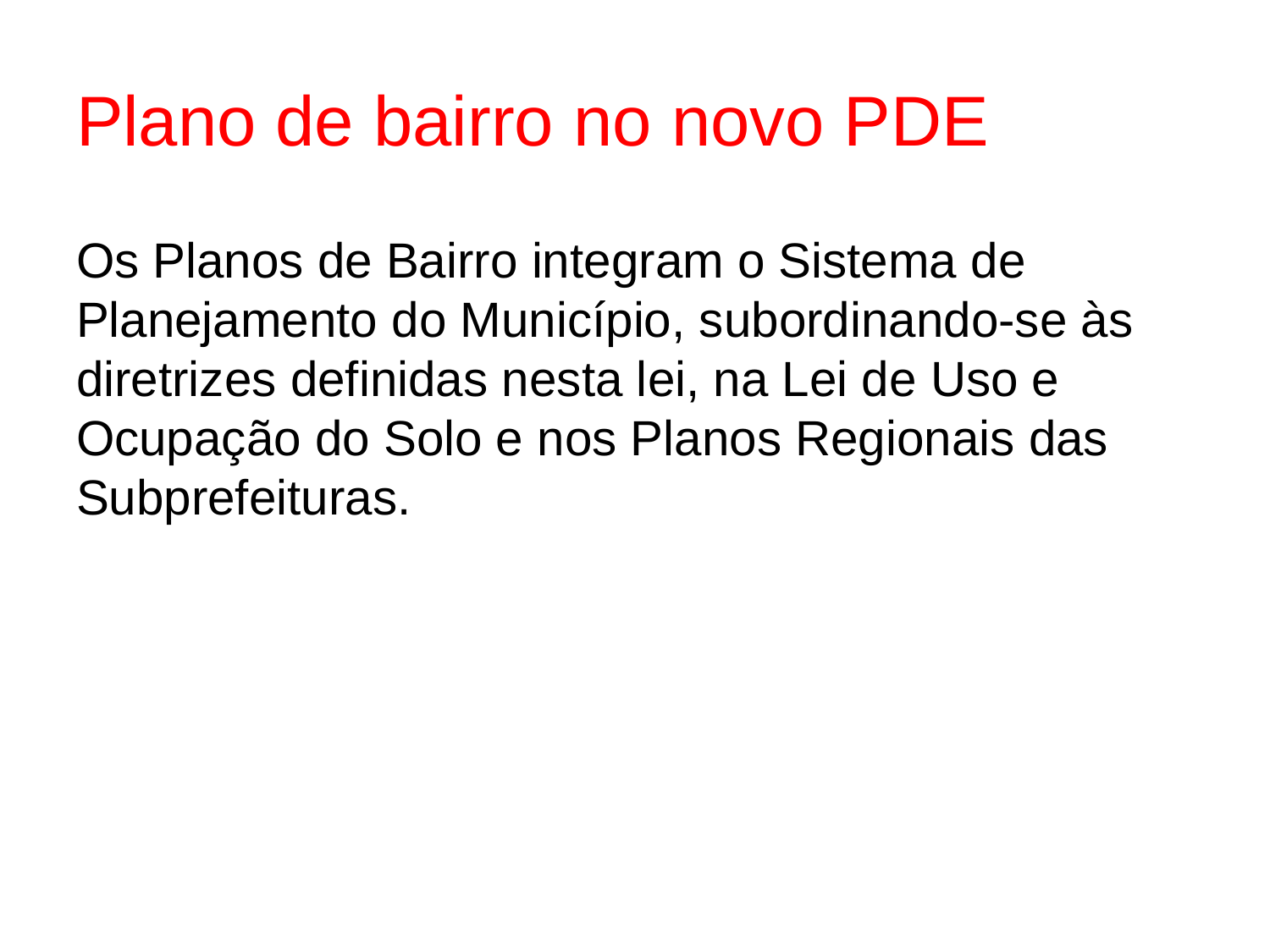

# Plano de bairro no novo PDE
Os Planos de Bairro integram o Sistema de Planejamento do Município, subordinando-se às diretrizes definidas nesta lei, na Lei de Uso e Ocupação do Solo e nos Planos Regionais das Subprefeituras.